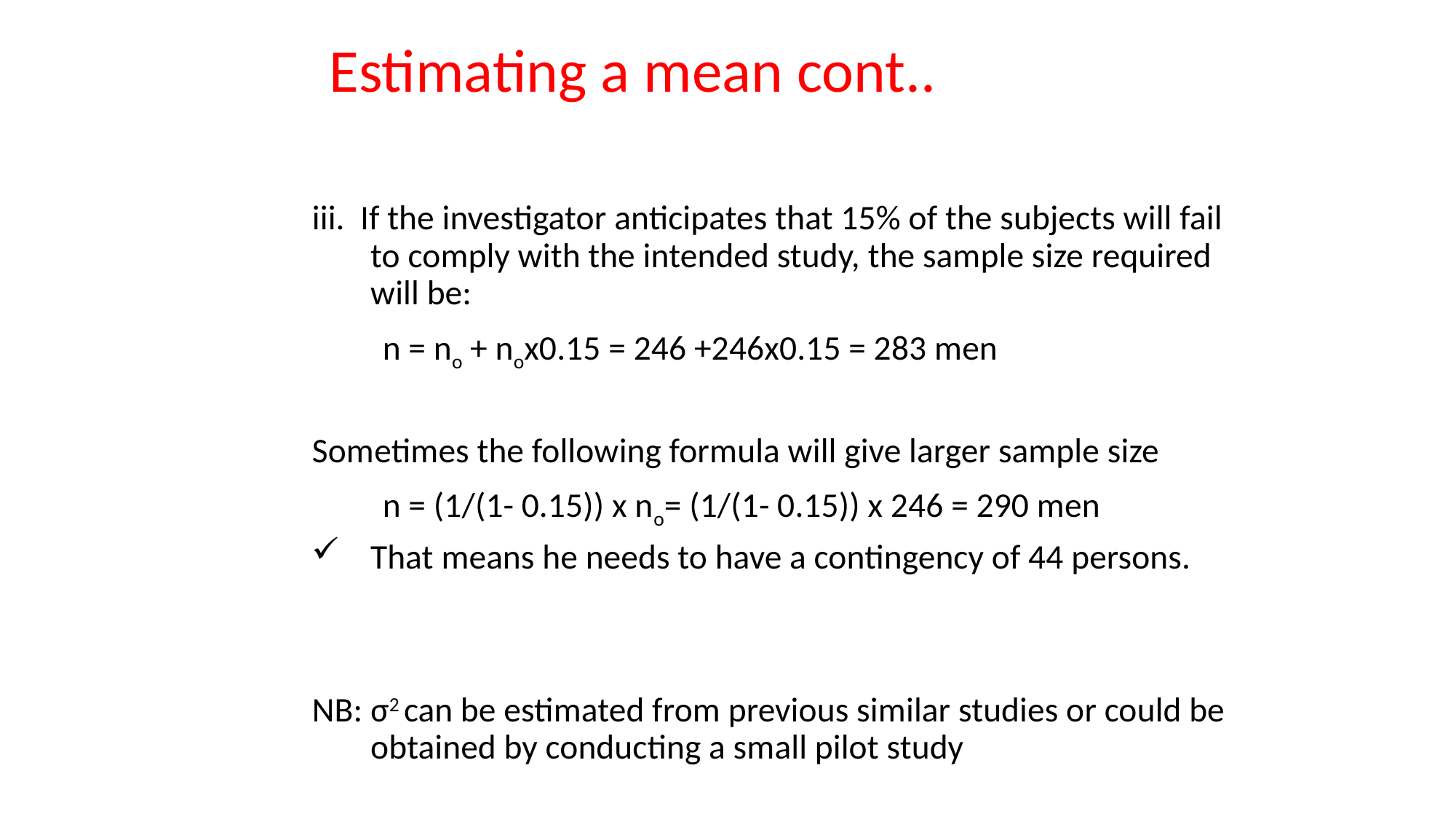

# Estimating a mean cont..

iii.  If the investigator anticipates that 15% of the subjects will fail to comply with the intended study, the sample size required will be:
         n = no + nox0.15 = 246 +246x0.15 = 283 men

Sometimes the following formula will give larger sample size
         n = (1/(1- 0.15)) x no= (1/(1- 0.15)) x 246 = 290 men
That means he needs to have a contingency of 44 persons.

NB: σ2 can be estimated from previous similar studies or could be obtained by conducting a small pilot study